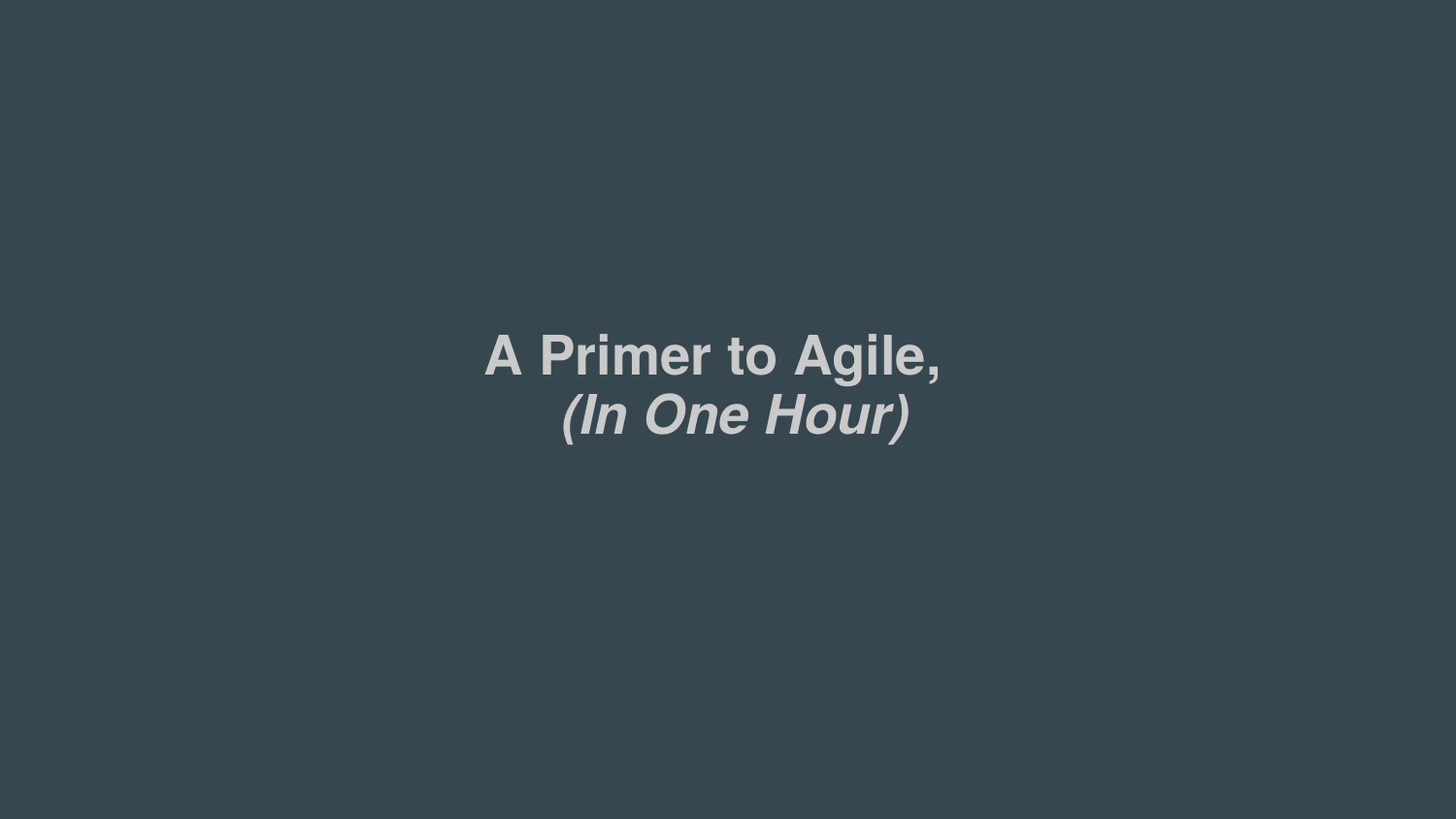

A Primer to Agile,
 (In One Hour)